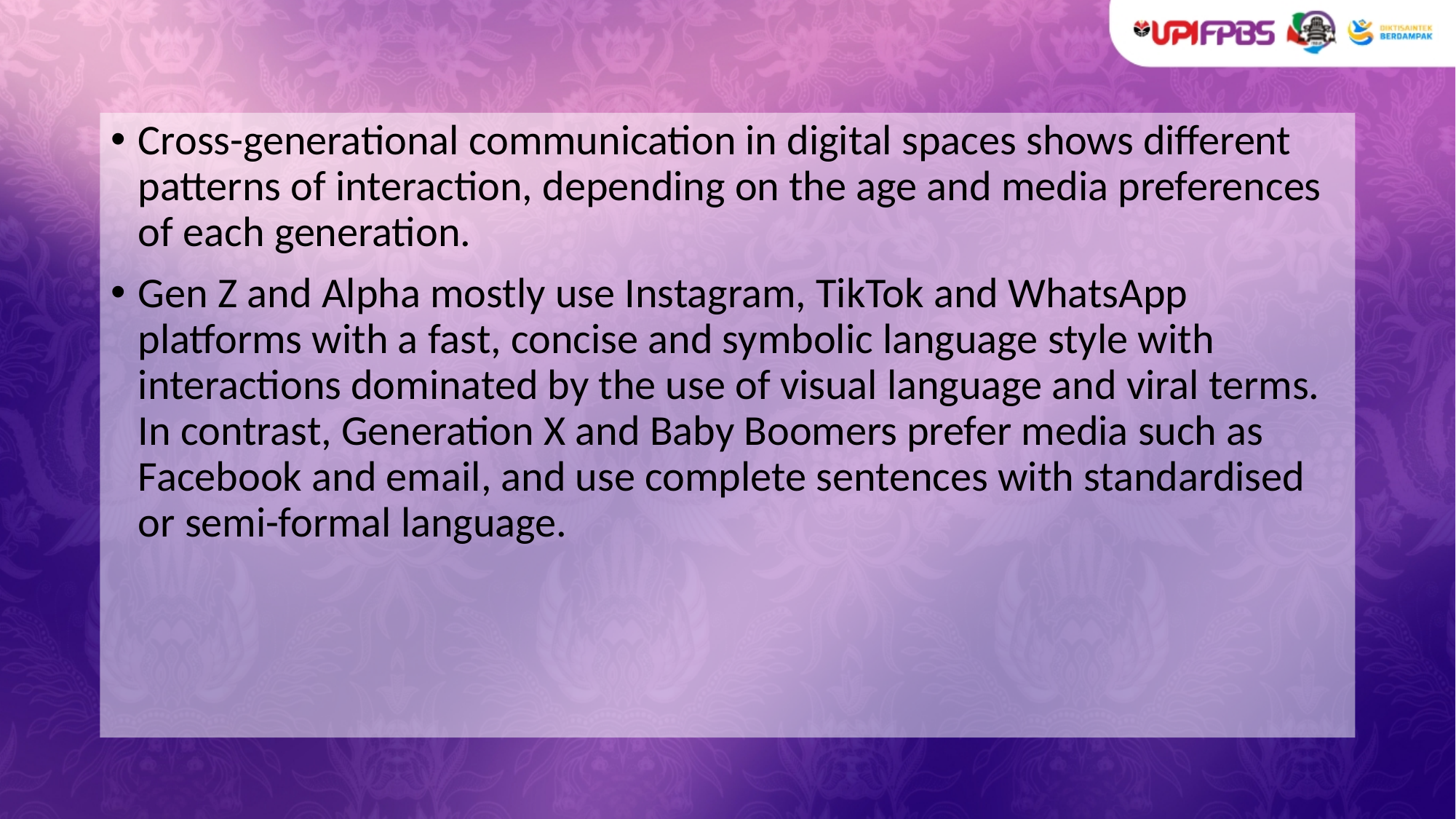

Cross-generational communication in digital spaces shows different patterns of interaction, depending on the age and media preferences of each generation.
Gen Z and Alpha mostly use Instagram, TikTok and WhatsApp platforms with a fast, concise and symbolic language style with interactions dominated by the use of visual language and viral terms. In contrast, Generation X and Baby Boomers prefer media such as Facebook and email, and use complete sentences with standardised or semi-formal language.